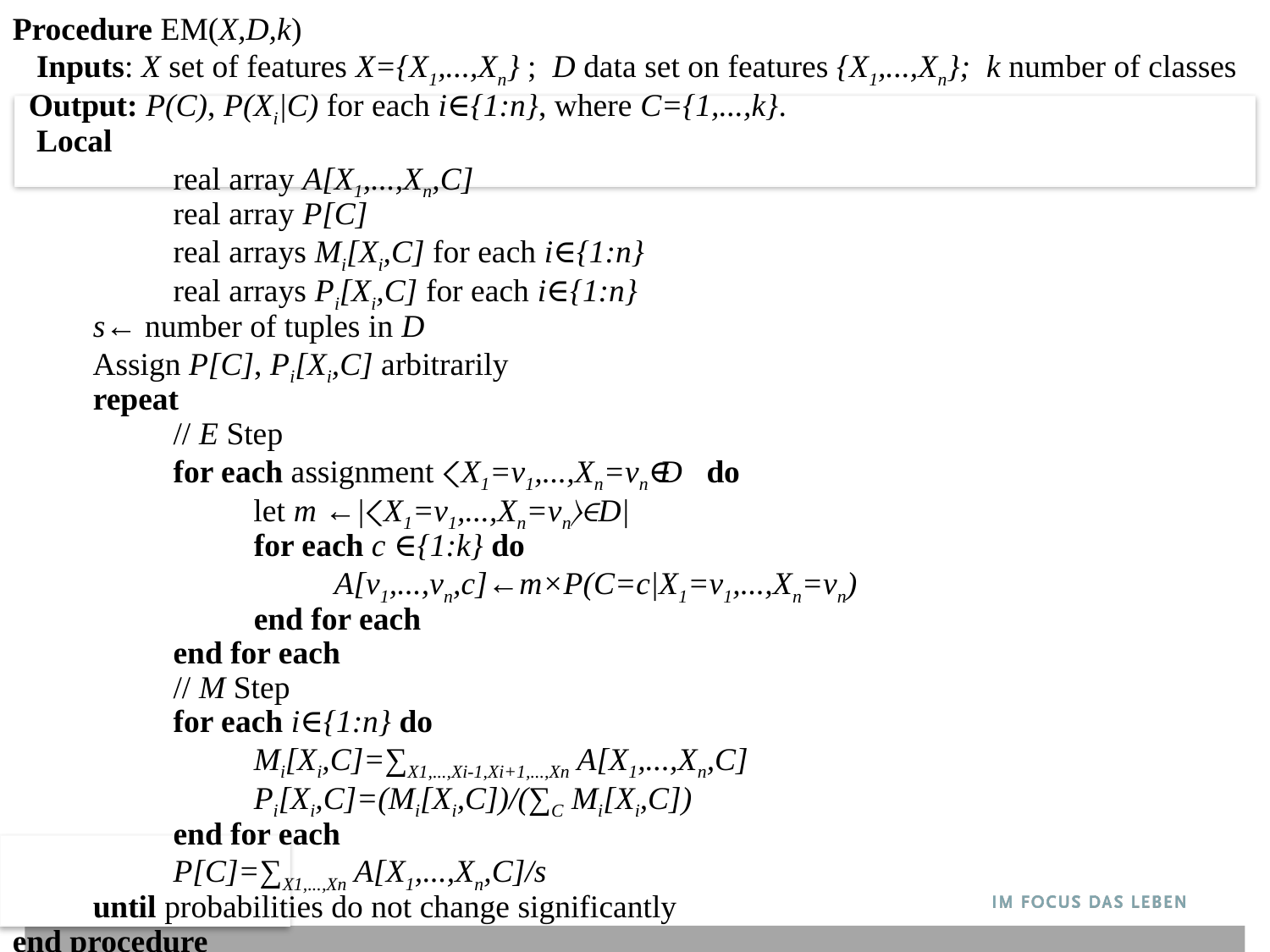

Procedure EM(X,D,k)
   Inputs: X set of features X={X1,...,Xn} ;  D data set on features {X1,...,Xn};  k number of classes
  Output: P(C), P(Xi|C) for each i∈{1:n}, where C={1,...,k}.
   Local
                    real array A[X1,...,Xn,C]
                    real array P[C]
                    real arrays Mi[Xi,C] for each i∈{1:n}
                    real arrays Pi[Xi,C] for each i∈{1:n}
          s← number of tuples in D
          Assign P[C], Pi[Xi,C] arbitrarily
          repeat
                    // E Step
                    for each assignment 〈X1=v1,...,Xn=vn〉∈D do
                              let m ←|〈X1=v1,...,Xn=vn〉∈D|
                              for each c ∈{1:k} do
                                        A[v1,...,vn,c]←m×P(C=c|X1=v1,...,Xn=vn)
                              end for each
                    end for each
                    // M Step
                    for each i∈{1:n} do
                              Mi[Xi,C]=∑X1,...,Xi-1,Xi+1,...,Xn A[X1,...,Xn,C]
                              Pi[Xi,C]=(Mi[Xi,C])/(∑C Mi[Xi,C])
                    end for each
                    P[C]=∑X1,...,Xn A[X1,...,Xn,C]/s
          until probabilities do not change significantly
end procedure